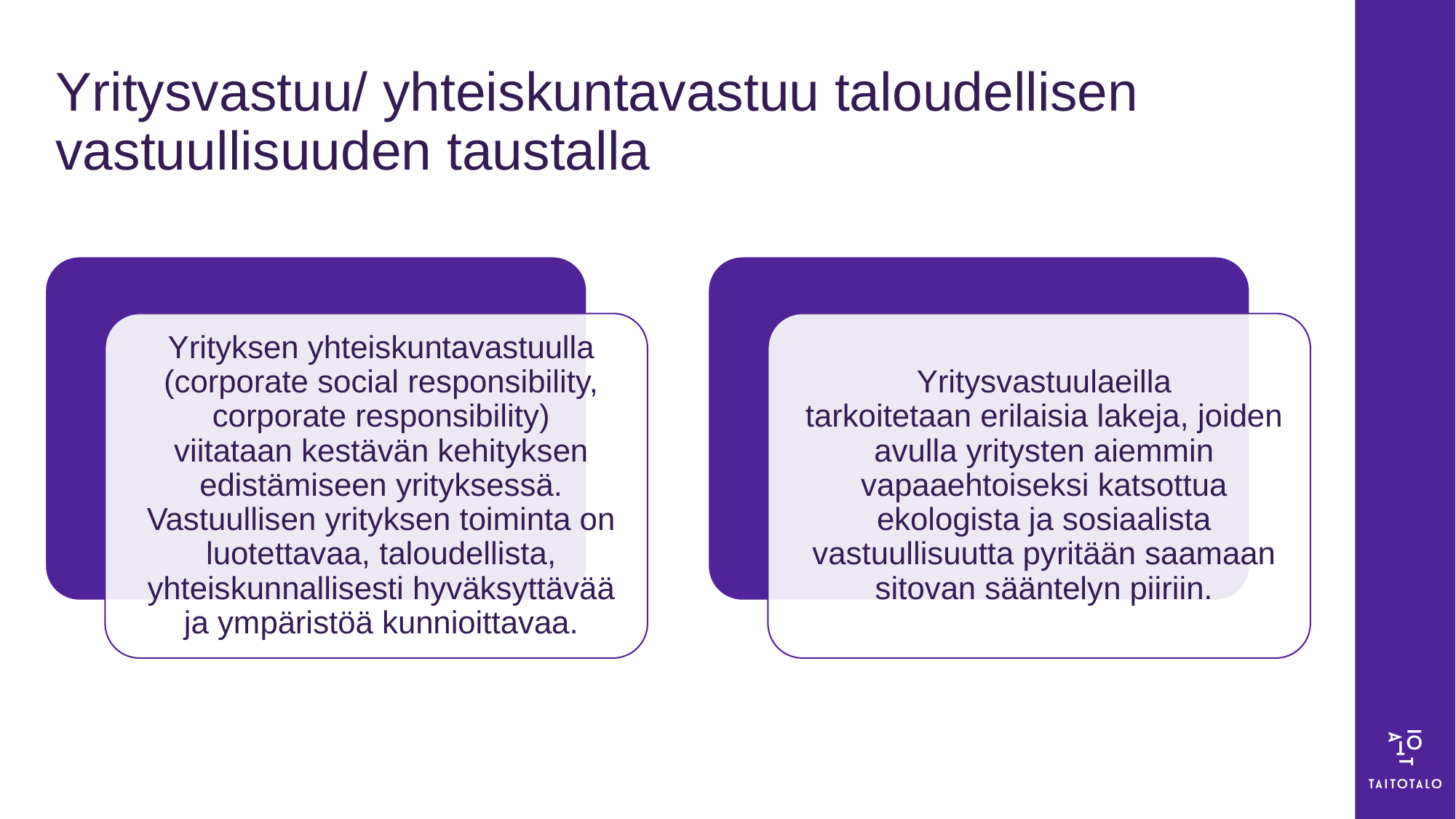

# Yritysvastuu/ yhteiskuntavastuu taloudellisen vastuullisuuden taustalla
Yrityksen yhteiskuntavastuulla (corporate social responsibility, corporate responsibility) viitataan kestävän kehityksen edistämiseen yrityksessä. Vastuullisen yrityksen toiminta on luotettavaa, taloudellista, yhteiskunnallisesti hyväksyttävää ja ympäristöä kunnioittavaa.
Yritysvastuulaeilla tarkoitetaan erilaisia lakeja, joiden avulla yritysten aiemmin vapaaehtoiseksi katsottua ekologista ja sosiaalista vastuullisuutta pyritään saamaan sitovan sääntelyn piiriin.